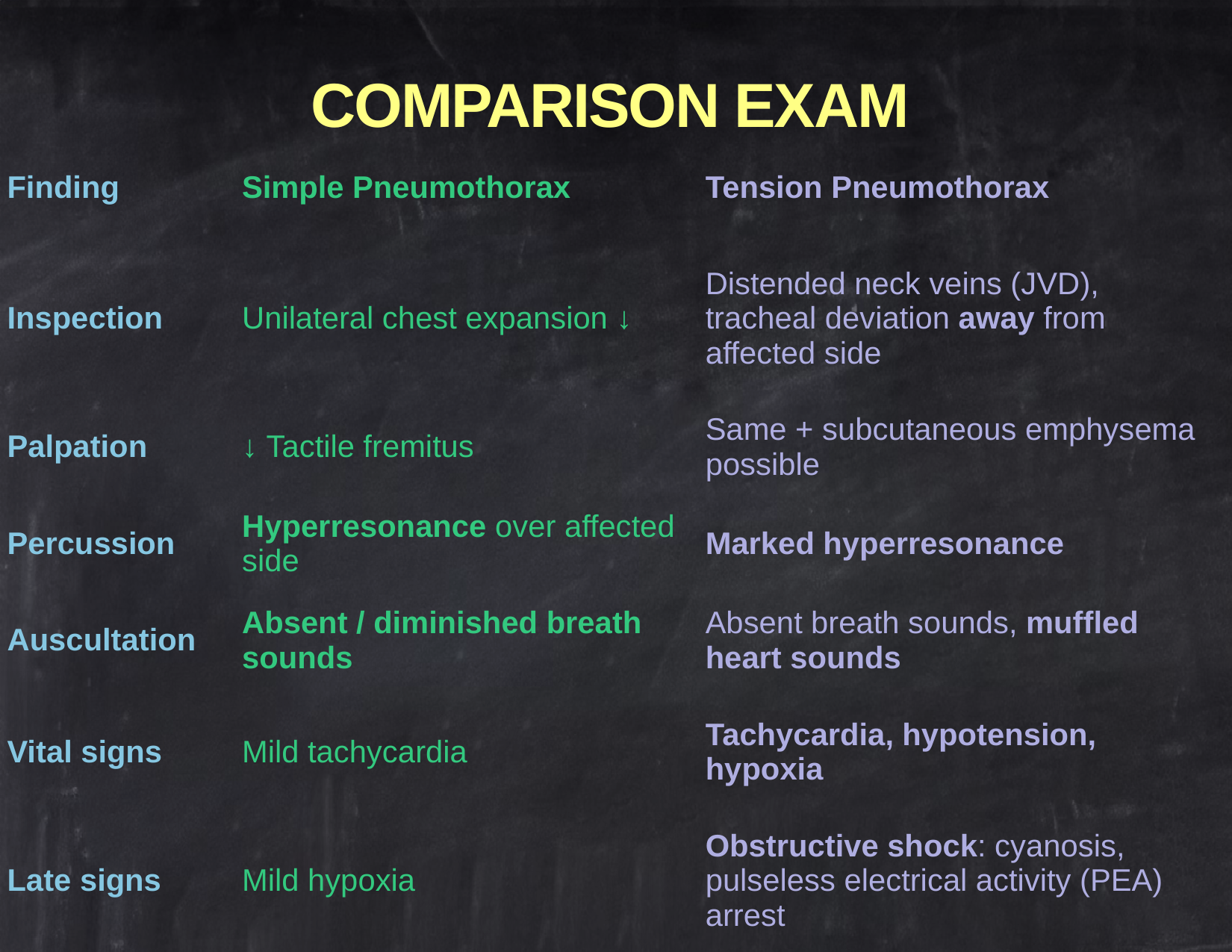

# Comparison Exam
| Finding | Simple Pneumothorax | Tension Pneumothorax |
| --- | --- | --- |
| Inspection | Unilateral chest expansion ↓ | Distended neck veins (JVD), tracheal deviation away from affected side |
| Palpation | ↓ Tactile fremitus | Same + subcutaneous emphysema possible |
| Percussion | Hyperresonance over affected side | Marked hyperresonance |
| Auscultation | Absent / diminished breath sounds | Absent breath sounds, muffled heart sounds |
| Vital signs | Mild tachycardia | Tachycardia, hypotension, hypoxia |
| Late signs | Mild hypoxia | Obstructive shock: cyanosis, pulseless electrical activity (PEA) arrest |